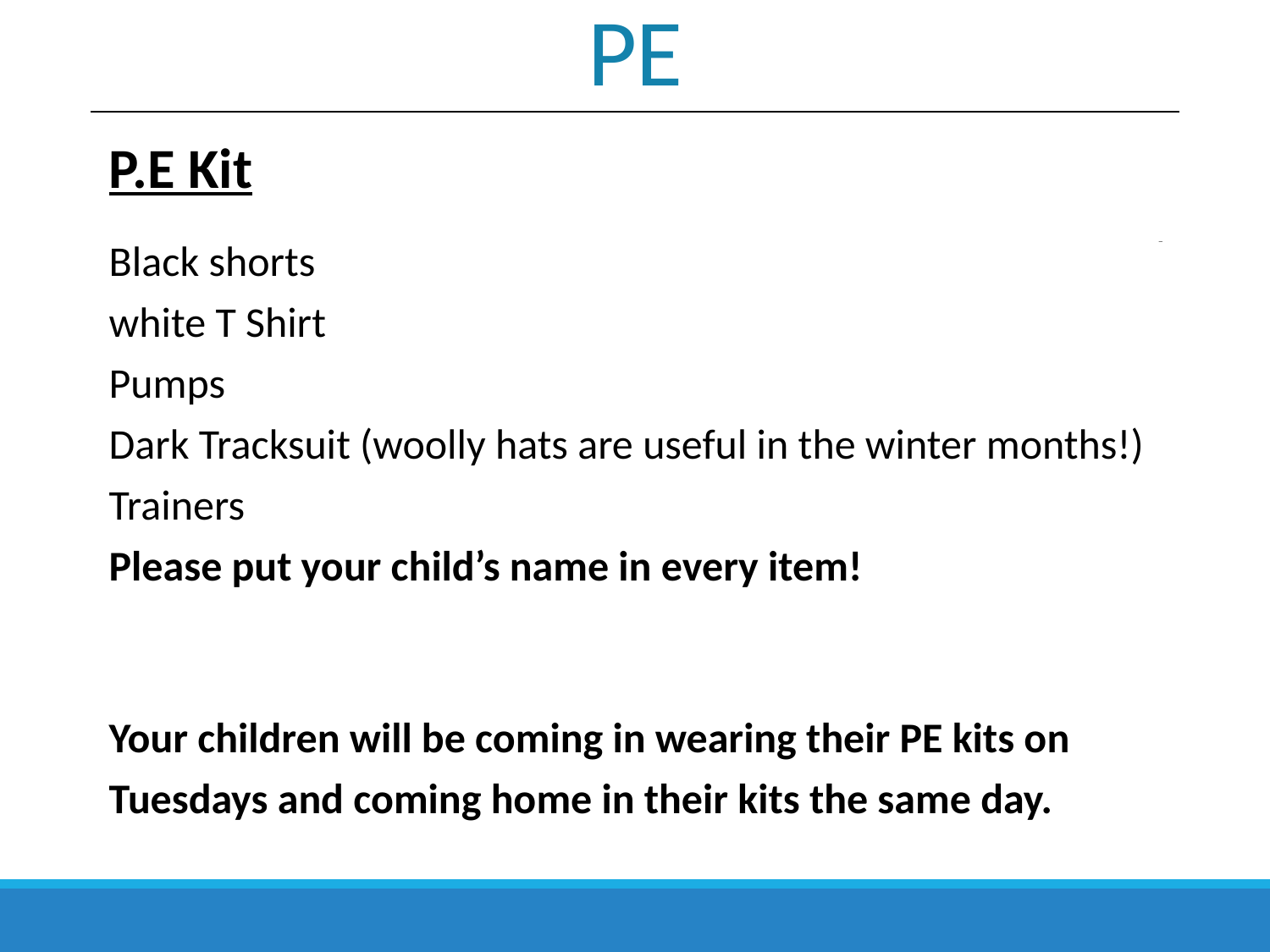

# PE
P.E Kit
Black shorts
white T Shirt
Pumps
Dark Tracksuit (woolly hats are useful in the winter months!)
Trainers
Please put your child’s name in every item!

Your children will be coming in wearing their PE kits on Tuesdays and coming home in their kits the same day.